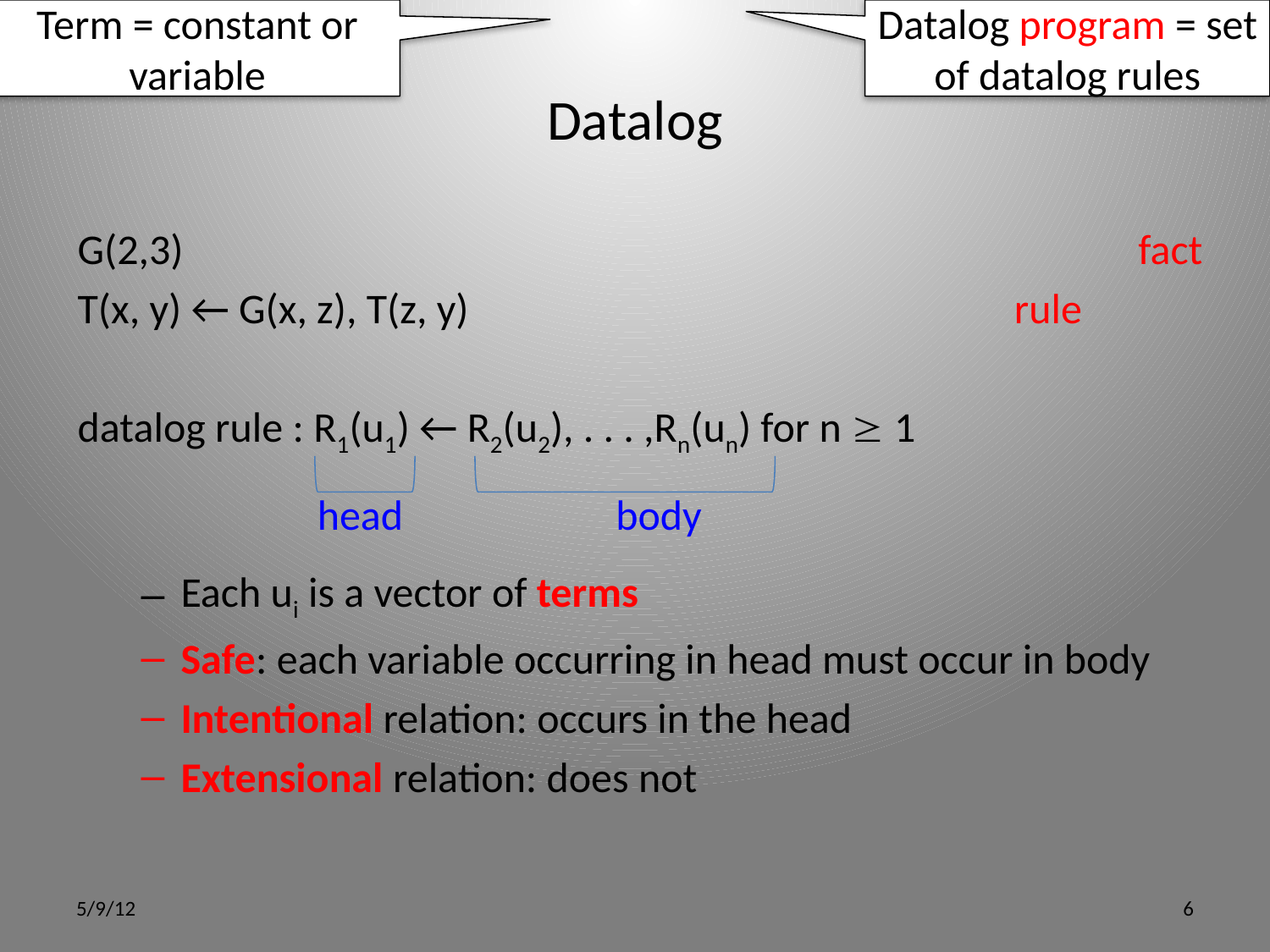

Term = constant or variable
Datalog program = set of datalog rules
# Datalog
G(2,3)							             fact
T(x, y) ← G(x, z), T(z, y)					rule

datalog rule : R1(u1) ← R2(u2), . . . ,Rn(un) for n ≥ 1

Each ui is a vector of terms
Safe: each variable occurring in head must occur in body
Intentional relation: occurs in the head
Extensional relation: does not

head
     body
5/9/12
6